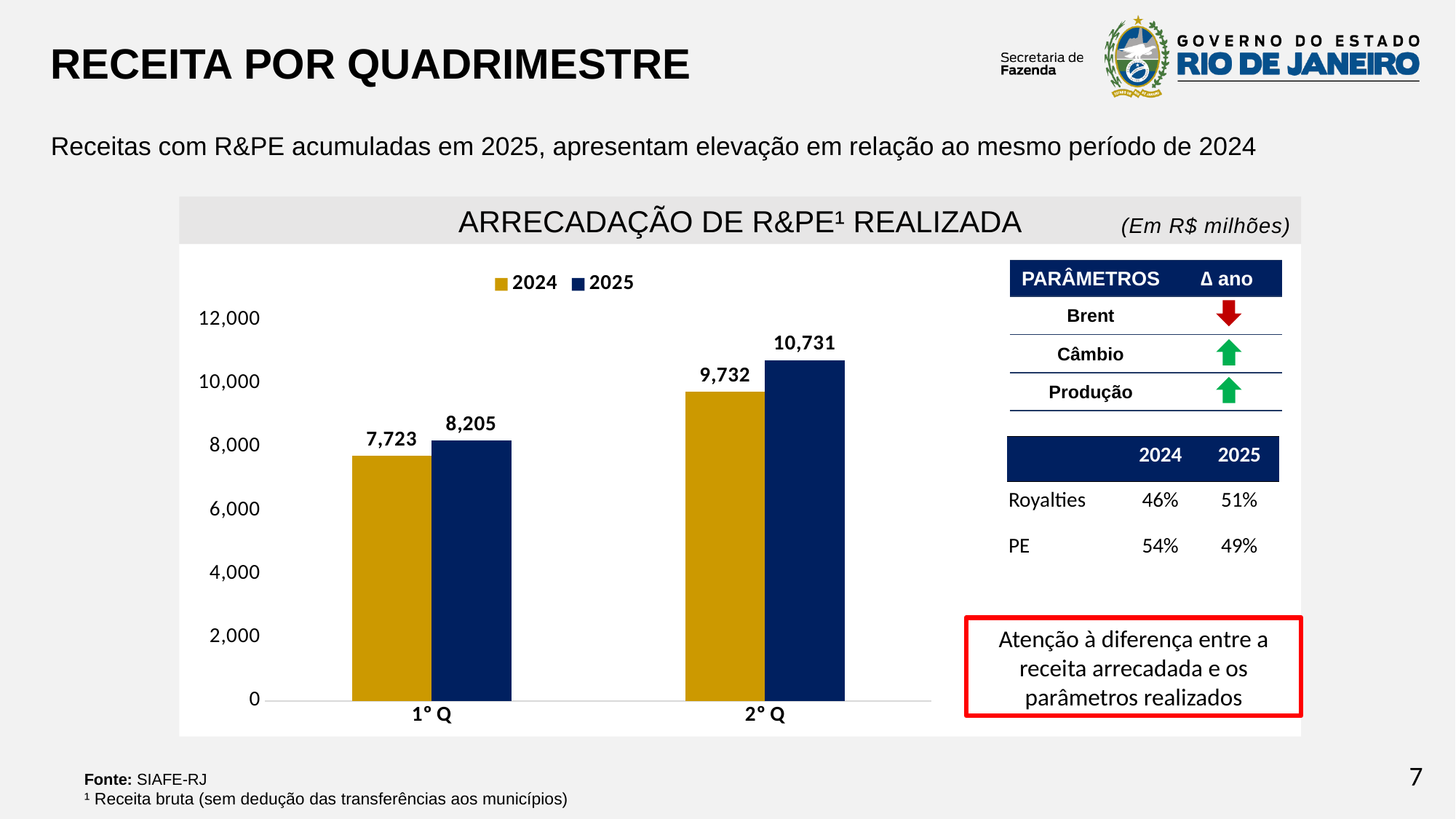

RECEITA POR QUADRIMESTRE
Receitas com R&PE acumuladas em 2025, apresentam elevação em relação ao mesmo período de 2024

ARRECADAÇÃO DE R&PE¹ REALIZADA
(Em R$ milhões)

| PARÂMETROS | ∆ ano |
| --- | --- |
| Brent |  |
| Câmbio |  |
| Produção |  |

### Chart

| Category | 2024 | 2025 |
|---|---|---|
| 1º Q | 7723371249.37 | 8204770268.72 |
| 2º Q | 9731733833.75 | 10731427695.64 |

|  | 2024 | 2025 |
| --- | --- | --- |
| Royalties | 46% | 51% |
| PE | 54% | 49% |
Atenção à diferença entre a receita arrecadada e os parâmetros realizados
7
Fonte: SIAFE-RJ
¹ Receita bruta (sem dedução das transferências aos municípios)